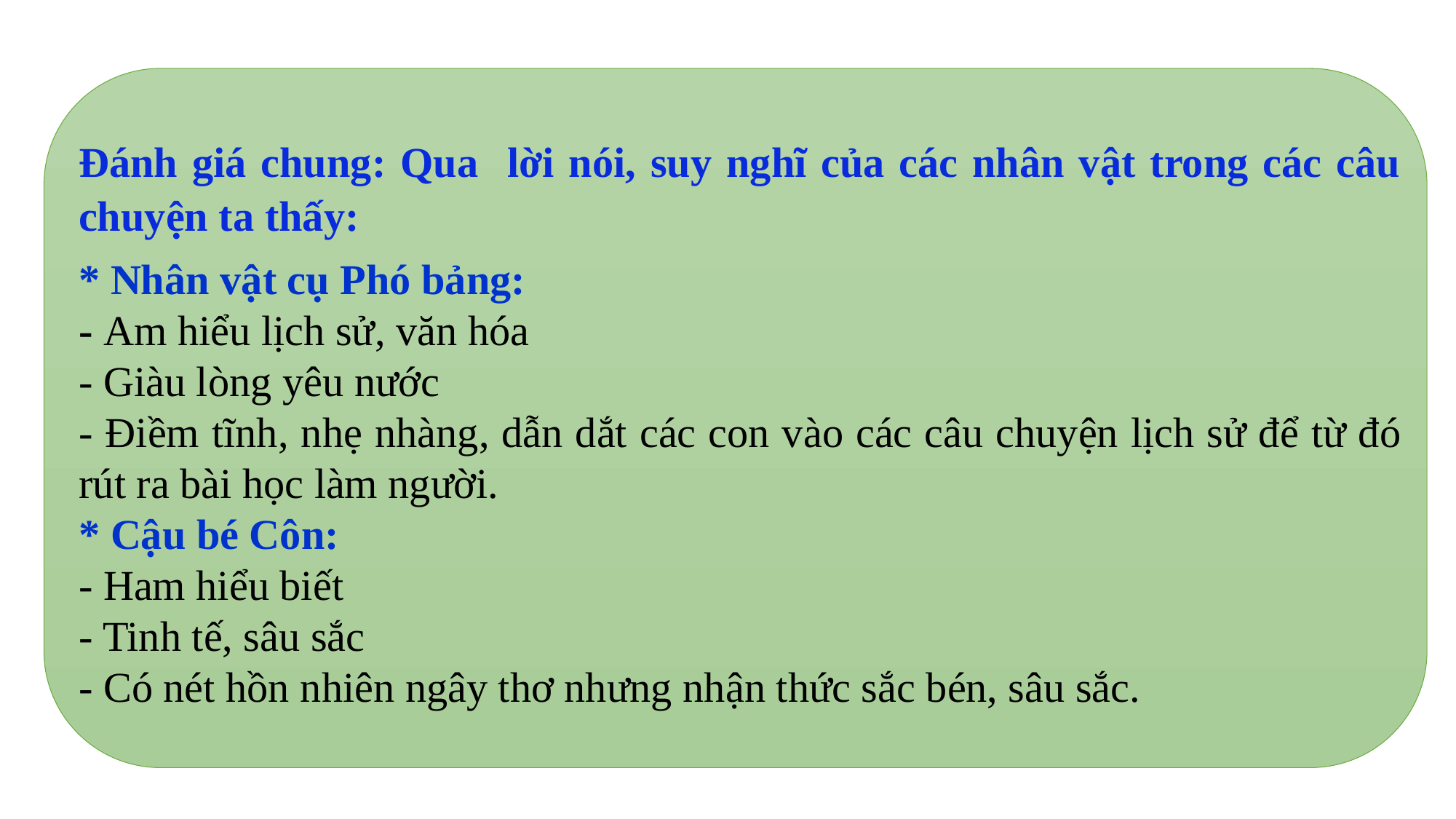

Đánh giá chung: Qua  lời nói, suy nghĩ của các nhân vật trong các câu chuyện ta thấy:
* Nhân vật cụ Phó bảng:
- Am hiểu lịch sử, văn hóa
- Giàu lòng yêu nước
- Điềm tĩnh, nhẹ nhàng, dẫn dắt các con vào các câu chuyện lịch sử để từ đó rút ra bài học làm người.
* Cậu bé Côn:
- Ham hiểu biết
- Tinh tế, sâu sắc
- Có nét hồn nhiên ngây thơ nhưng nhận thức sắc bén, sâu sắc.